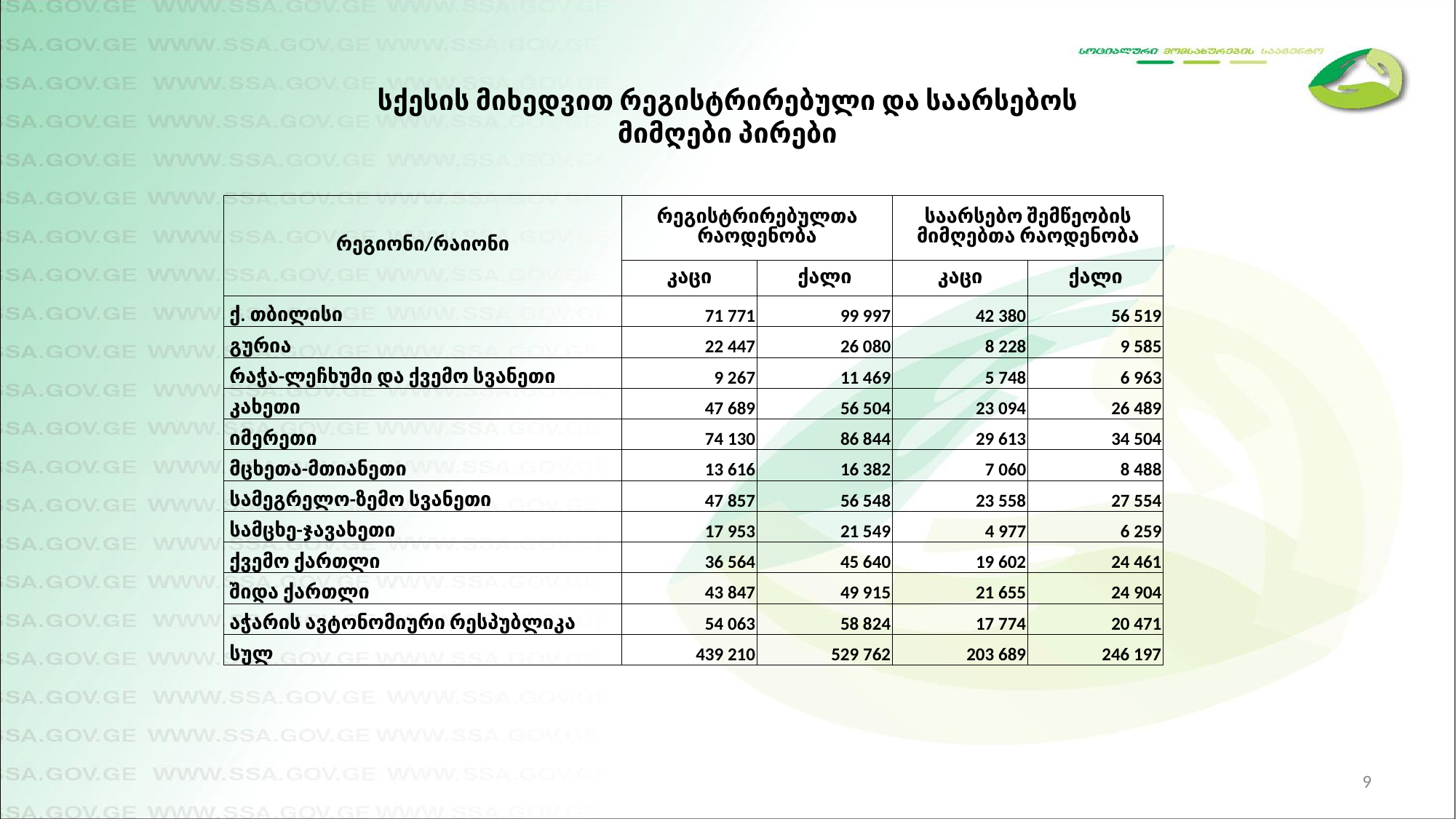

სქესის მიხედვით რეგისტრირებული და საარსებოს მიმღები პირები
| რეგიონი/რაიონი | რეგისტრირებულთა რაოდენობა |  | საარსებო შემწეობის მიმღებთა რაოდენობა |  |
| --- | --- | --- | --- | --- |
|  | კაცი | ქალი | კაცი | ქალი |
| ქ. თბილისი | 71 771 | 99 997 | 42 380 | 56 519 |
| გურია | 22 447 | 26 080 | 8 228 | 9 585 |
| რაჭა-ლეჩხუმი და ქვემო სვანეთი | 9 267 | 11 469 | 5 748 | 6 963 |
| კახეთი | 47 689 | 56 504 | 23 094 | 26 489 |
| იმერეთი | 74 130 | 86 844 | 29 613 | 34 504 |
| მცხეთა-მთიანეთი | 13 616 | 16 382 | 7 060 | 8 488 |
| სამეგრელო-ზემო სვანეთი | 47 857 | 56 548 | 23 558 | 27 554 |
| სამცხე-ჯავახეთი | 17 953 | 21 549 | 4 977 | 6 259 |
| ქვემო ქართლი | 36 564 | 45 640 | 19 602 | 24 461 |
| შიდა ქართლი | 43 847 | 49 915 | 21 655 | 24 904 |
| აჭარის ავტონომიური რესპუბლიკა | 54 063 | 58 824 | 17 774 | 20 471 |
| სულ | 439 210 | 529 762 | 203 689 | 246 197 |
9